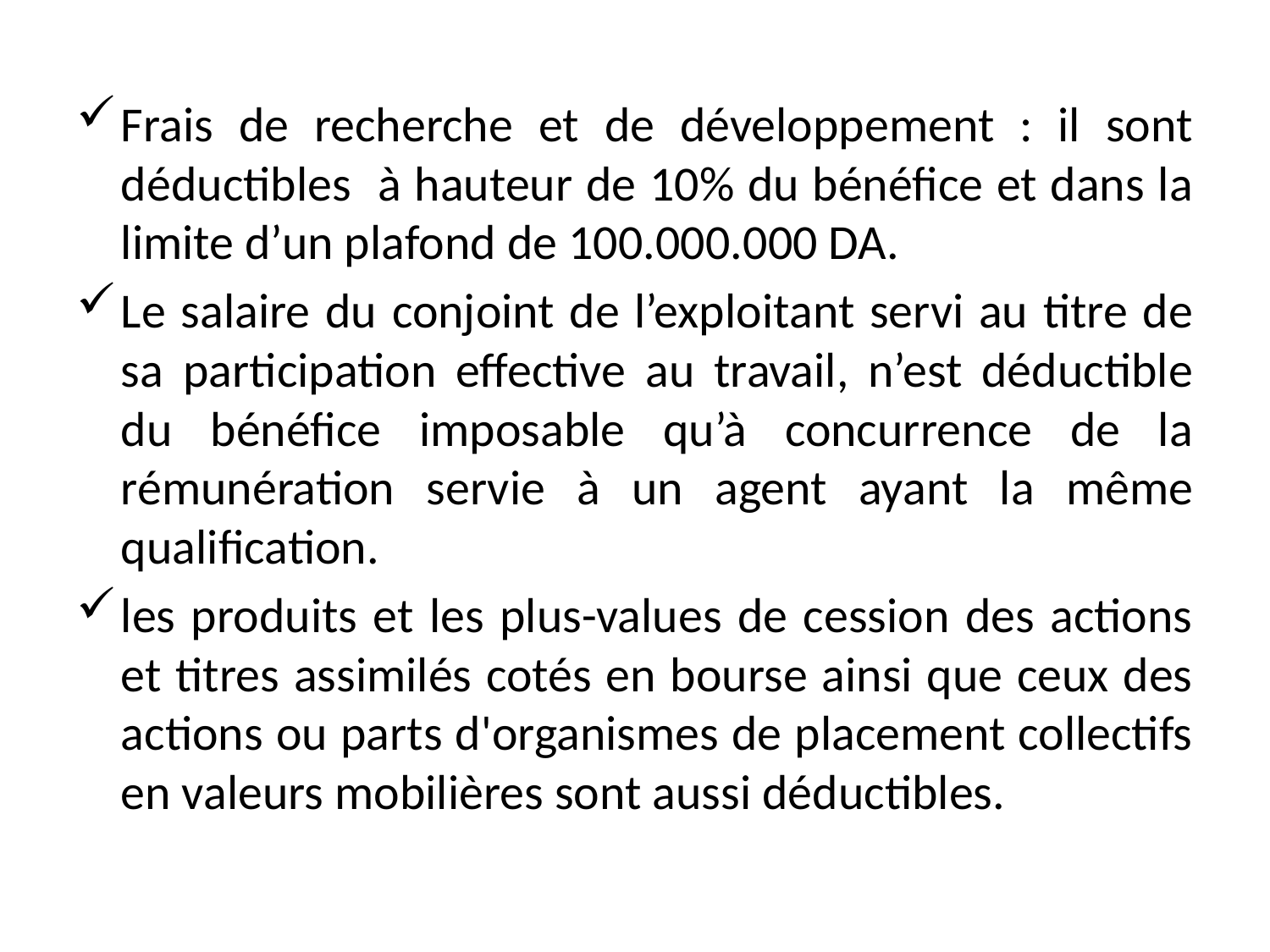

Frais de recherche et de développement : il sont déductibles  à hauteur de 10% du bénéfice et dans la limite d’un plafond de 100.000.000 DA.
Le salaire du conjoint de l’exploitant servi au titre de sa participation effective au travail, n’est déductible du bénéfice imposable qu’à concurrence de la rémunération servie à un agent ayant la même qualification.
les produits et les plus-values de cession des actions et titres assimilés cotés en bourse ainsi que ceux des actions ou parts d'organismes de placement collectifs en valeurs mobilières sont aussi déductibles.